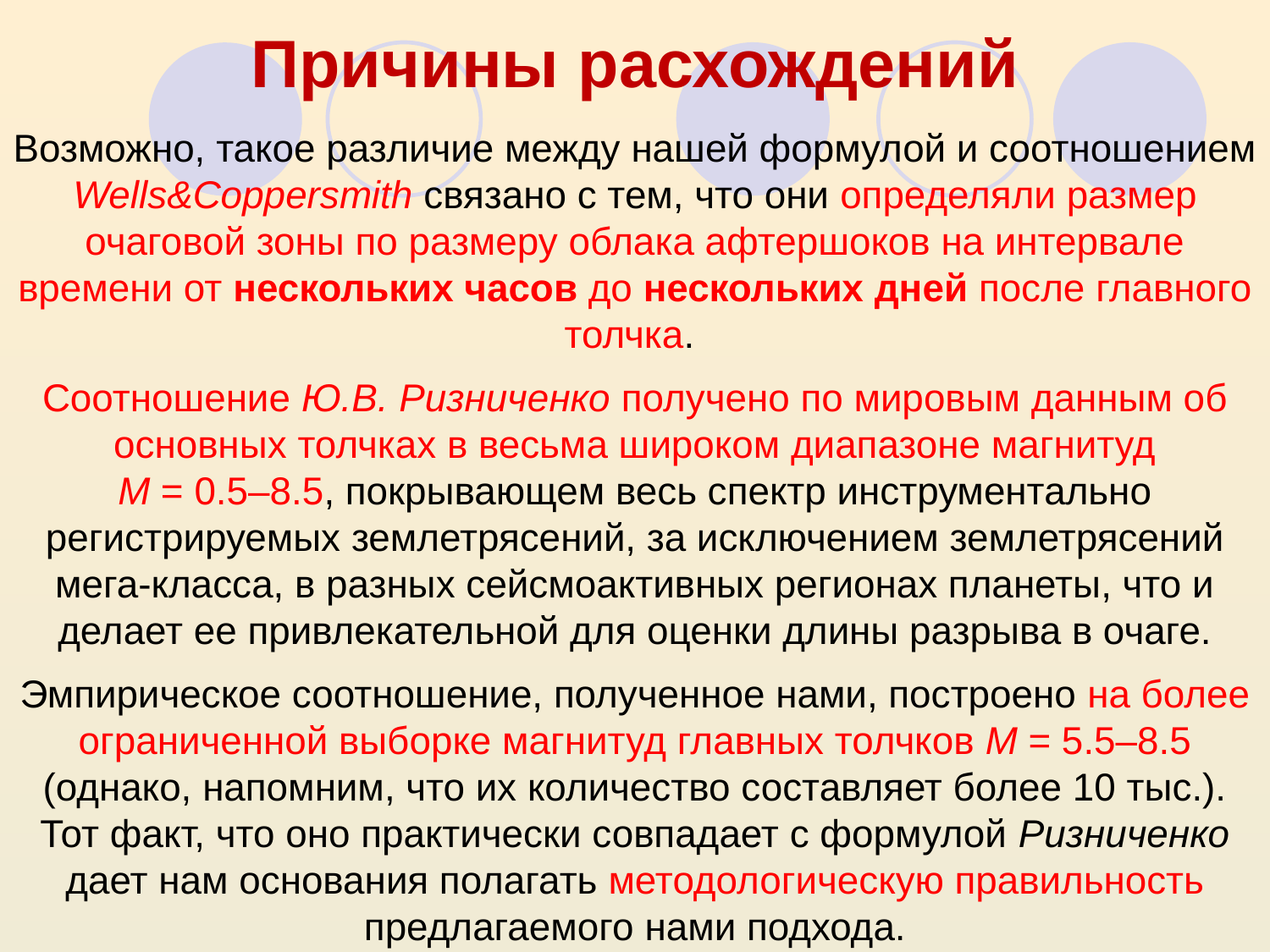

# Причины расхождений
Возможно, такое различие между нашей формулой и соотношением Wells&Coppersmith связано с тем, что они определяли размер очаговой зоны по размеру облака афтершоков на интервале времени от нескольких часов до нескольких дней после главного толчка.

Соотношение Ю.В. Ризниченко получено по мировым данным об основных толчках в весьма широком диапазоне магнитуд
M = 0.5‒8.5, покрывающем весь спектр инструментально регистрируемых землетрясений, за исключением землетрясений мега-класса, в разных сейсмоактивных регионах планеты, что и делает ее привлекательной для оценки длины разрыва в очаге.

Эмпирическое соотношение, полученное нами, построено на более ограниченной выборке магнитуд главных толчков М = 5.5‒8.5 (однако, напомним, что их количество составляет более 10 тыс.). Тот факт, что оно практически совпадает с формулой Ризниченко дает нам основания полагать методологическую правильность предлагаемого нами подхода.